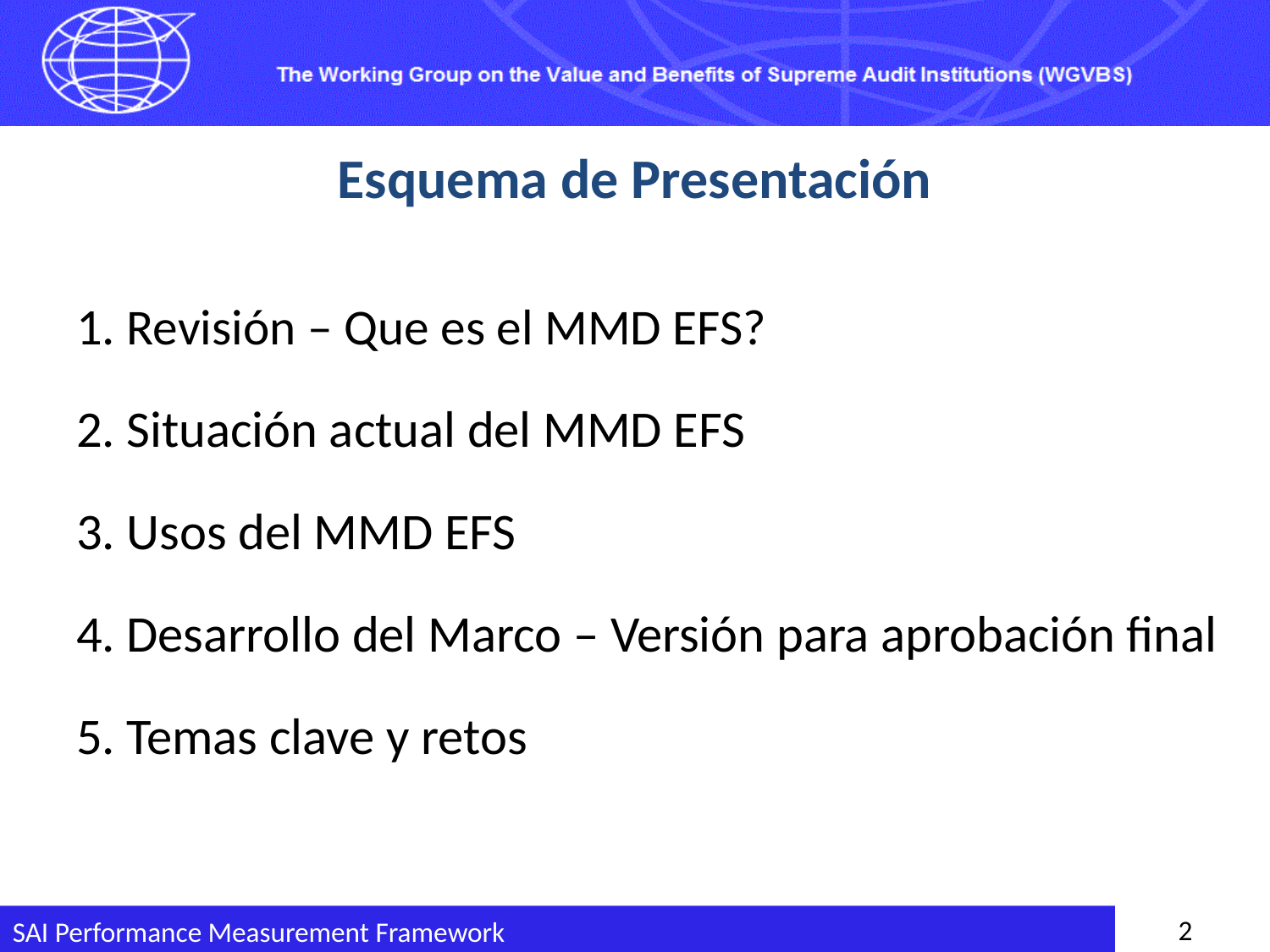

# Esquema de Presentación
1. Revisión – Que es el MMD EFS?
2. Situación actual del MMD EFS
3. Usos del MMD EFS
4. Desarrollo del Marco – Versión para aprobación final
5. Temas clave y retos